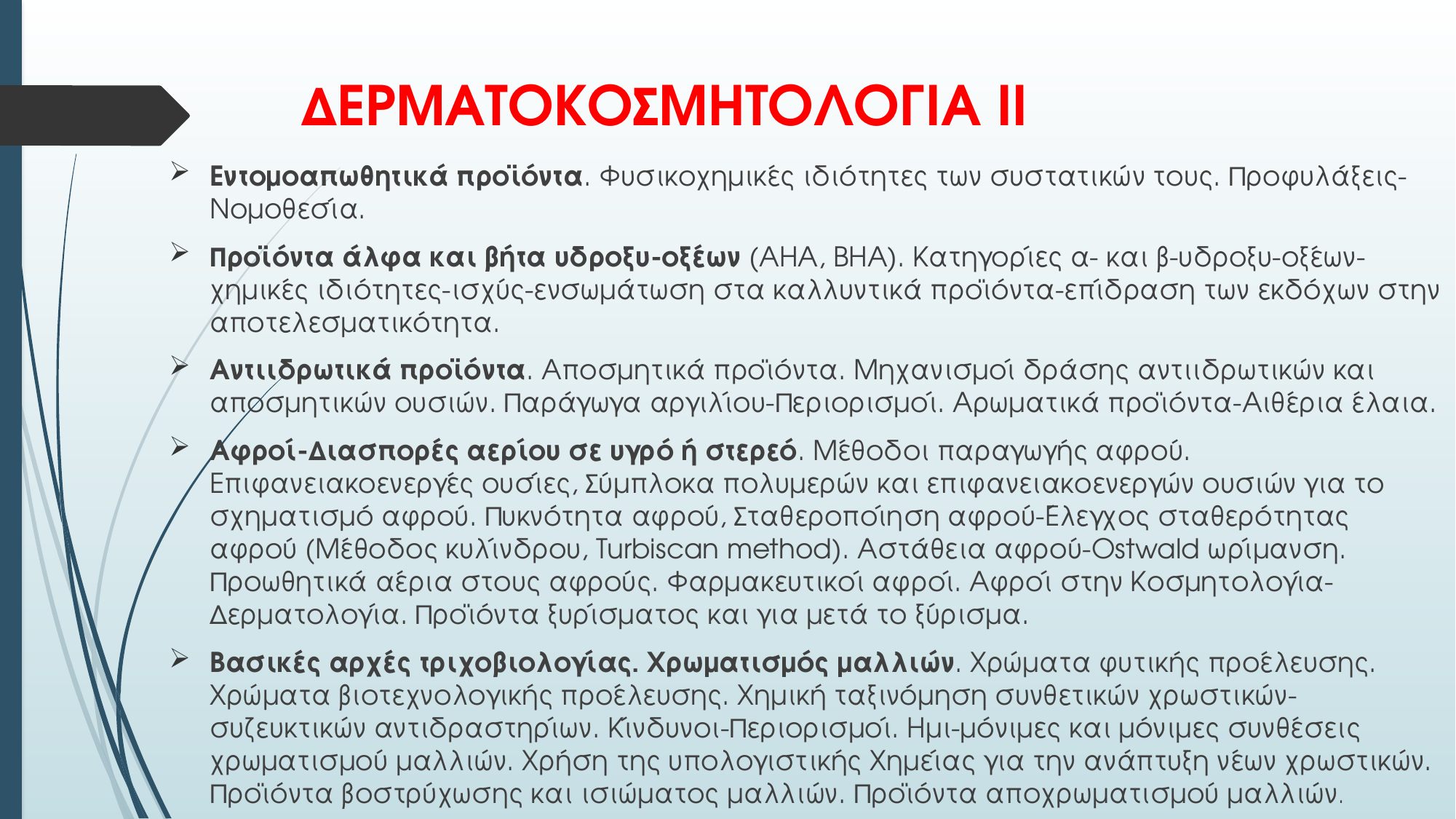

# ΔΕΡΜΑΤΟΚΟΣΜΗΤΟΛΟΓΙΑ ΙΙ
Εντομοαπωθητικά προϊόντα. Φυσικοχημικές ιδιότητες των συστατικών τους. Προφυλάξεις-Νομοθεσία.
Προϊόντα άλφα και βήτα υδροξυ-οξέων (ΑΗΑ, ΒΗΑ). Κατηγορίες α- και β-υδροξυ-οξέων-χημικές ιδιότητες-ισχύς-ενσωμάτωση στα καλλυντικά προϊόντα-επίδραση των εκδόχων στην αποτελεσματικότητα.
Αντιιδρωτικά προϊόντα. Αποσμητικά προϊόντα. Μηχανισμοί δράσης αντιιδρωτικών και αποσμητικών ουσιών. Παράγωγα αργιλίου-Περιορισμοί. Αρωματικά προϊόντα-Αιθέρια έλαια.
Αφροί-Διασπορές αερίου σε υγρό ή στερεό. Μέθοδοι παραγωγής αφρού. Επιφανειακοενεργές ουσίες, Σύμπλοκα πολυμερών και επιφανειακοενεργών ουσιών για το σχηματισμό αφρού. Πυκνότητα αφρού, Σταθεροποίηση αφρού-Έλεγχος σταθερότητας αφρού (Μέθοδος κυλίνδρου, Turbiscan method). Aστάθεια αφρού-Ostwald ωρίμανση. Προωθητικά αέρια στους αφρούς. Φαρμακευτικοί αφροί. Αφροί στην Κοσμητολογία-Δερματολογία. Προϊόντα ξυρίσματος και για μετά το ξύρισμα.
Βασικές αρχές τριχοβιολογίας. Χρωματισμός μαλλιών. Χρώματα φυτικής προέλευσης. Χρώματα βιοτεχνολογικής προέλευσης. Χημική ταξινόμηση συνθετικών χρωστικών-συζευκτικών αντιδραστηρίων. Κίνδυνοι-Περιορισμοί. Ημι-μόνιμες και μόνιμες συνθέσεις χρωματισμού μαλλιών. Χρήση της υπολογιστικής Χημείας για την ανάπτυξη νέων χρωστικών.  Προϊόντα βοστρύχωσης και ισιώματος μαλλιών. Προϊόντα αποχρωματισμού μαλλιών.